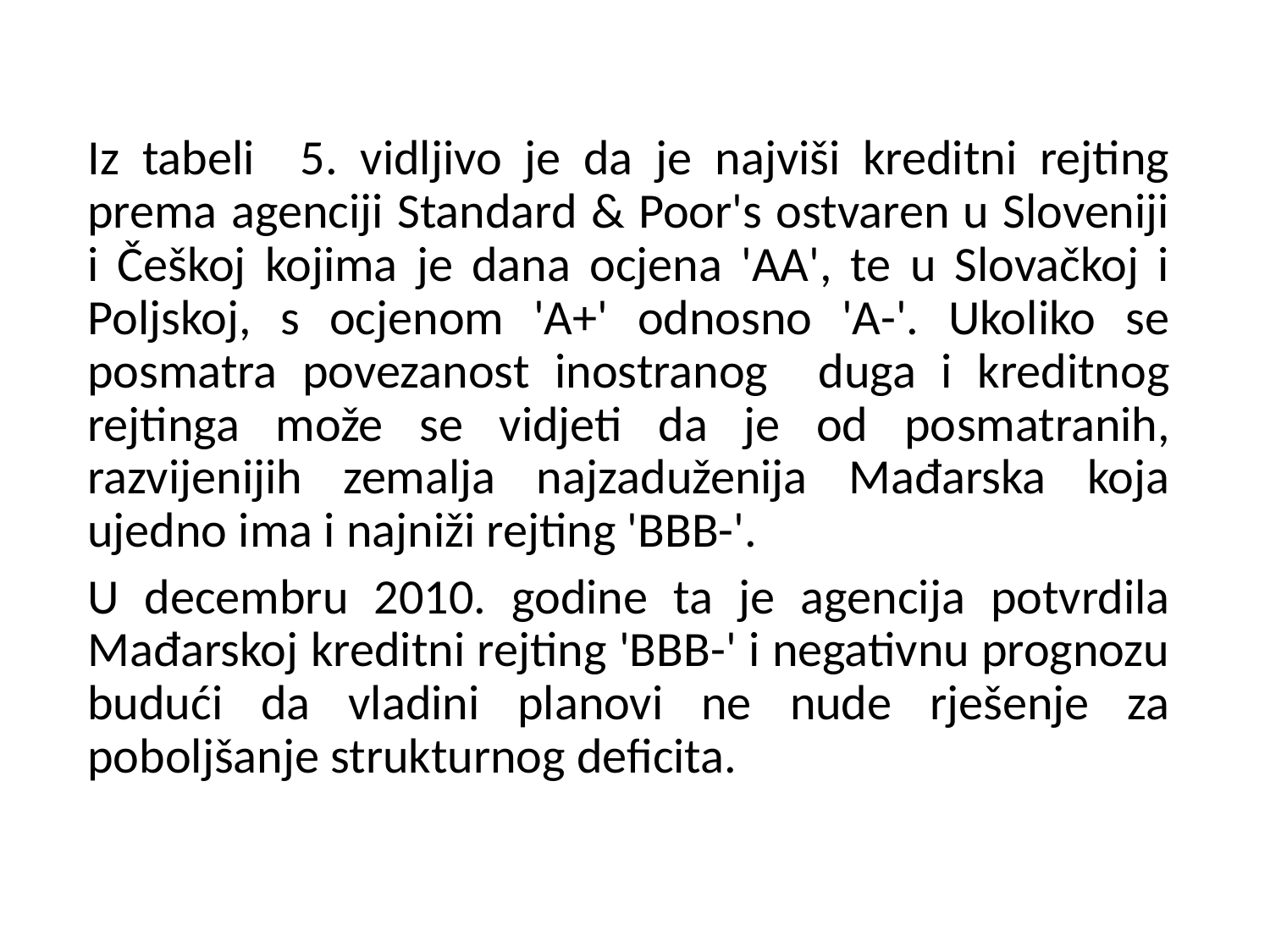

Iz tabeli  5. vidljivo je da je najviši kreditni rejting prema agenciji Standard & Poor's ostvaren u Sloveniji i Češkoj kojima je dana ocjena 'AA', te u Slovačkoj i Poljskoj, s ocjenom 'A+' odnosno 'A-'. Ukoliko se posmatra povezanost inostranog  duga i kreditnog rejtinga može se vidjeti da je od posmatranih, razvijenijih zemalja najzaduženija Mađarska koja ujedno ima i najniži rejting 'BBB-'.
U decembru 2010. godine ta je agencija potvrdila Mađarskoj kreditni rejting 'BBB-' i negativnu prognozu budući da vladini planovi ne nude rješenje za poboljšanje strukturnog deficita.